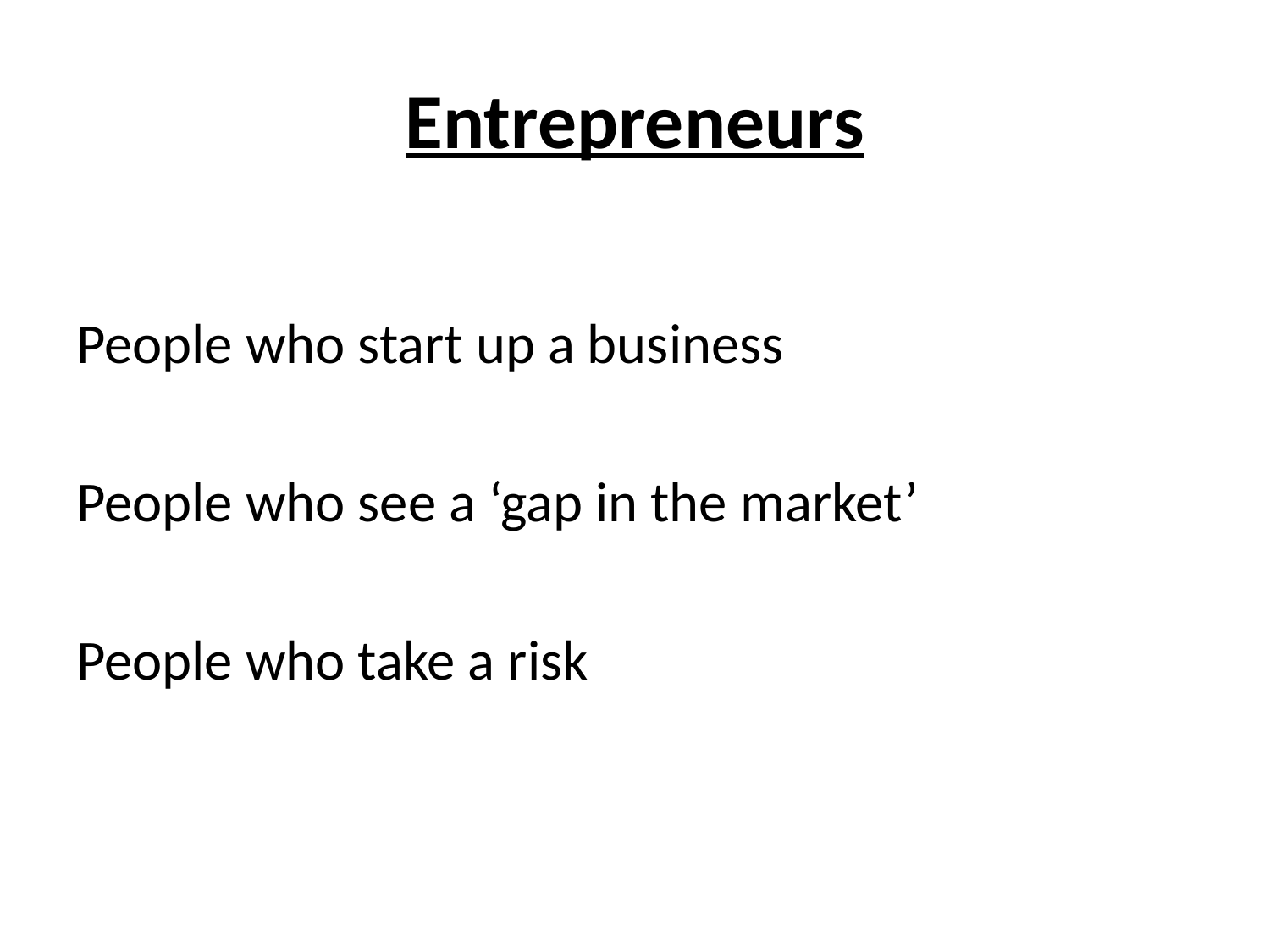

# Entrepreneurs

People who start up a business

People who see a ‘gap in the market’

People who take a risk